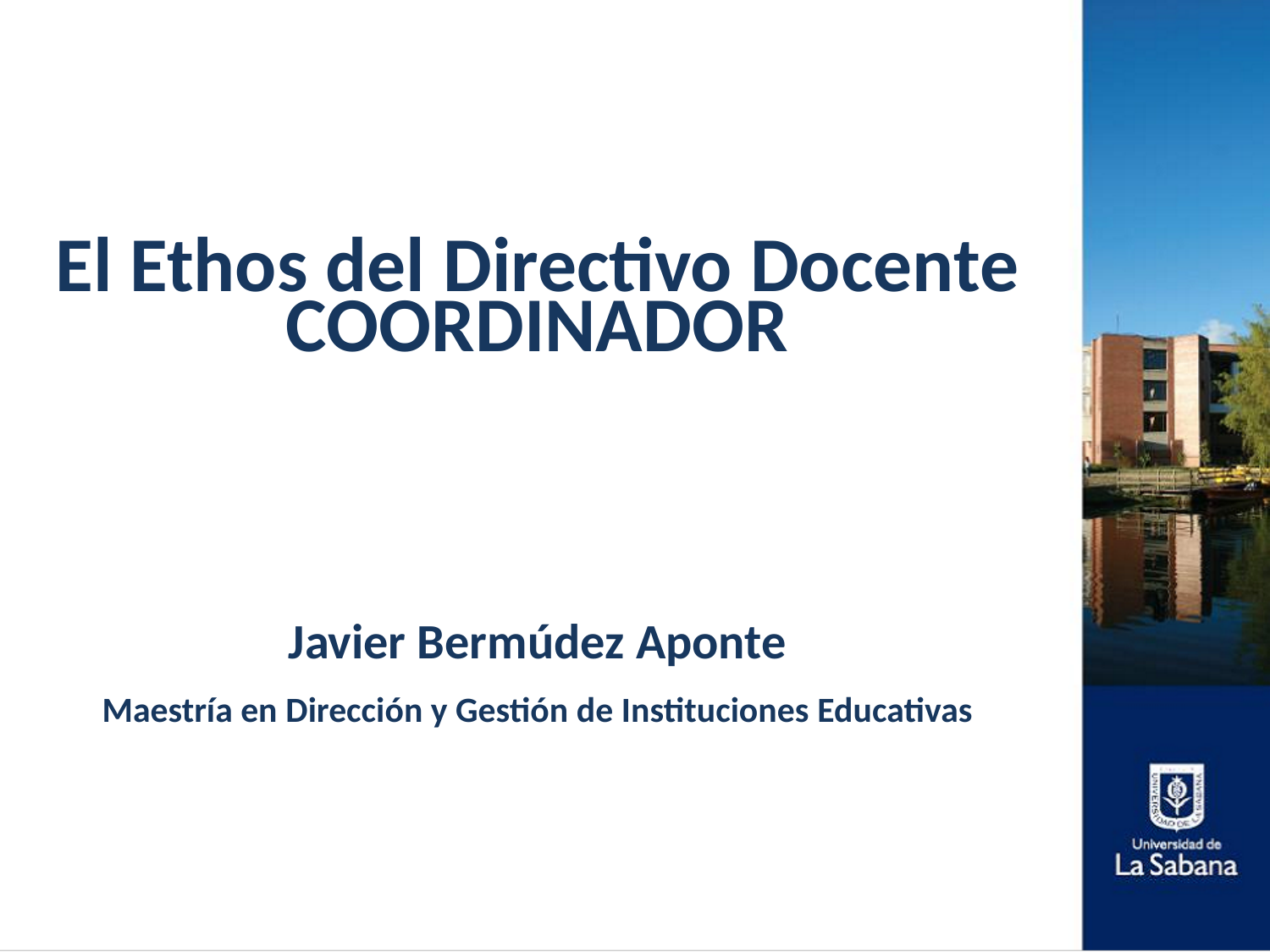

# El Ethos del Directivo Docente COORDINADOR Javier Bermúdez Aponte Maestría en Dirección y Gestión de Instituciones Educativas